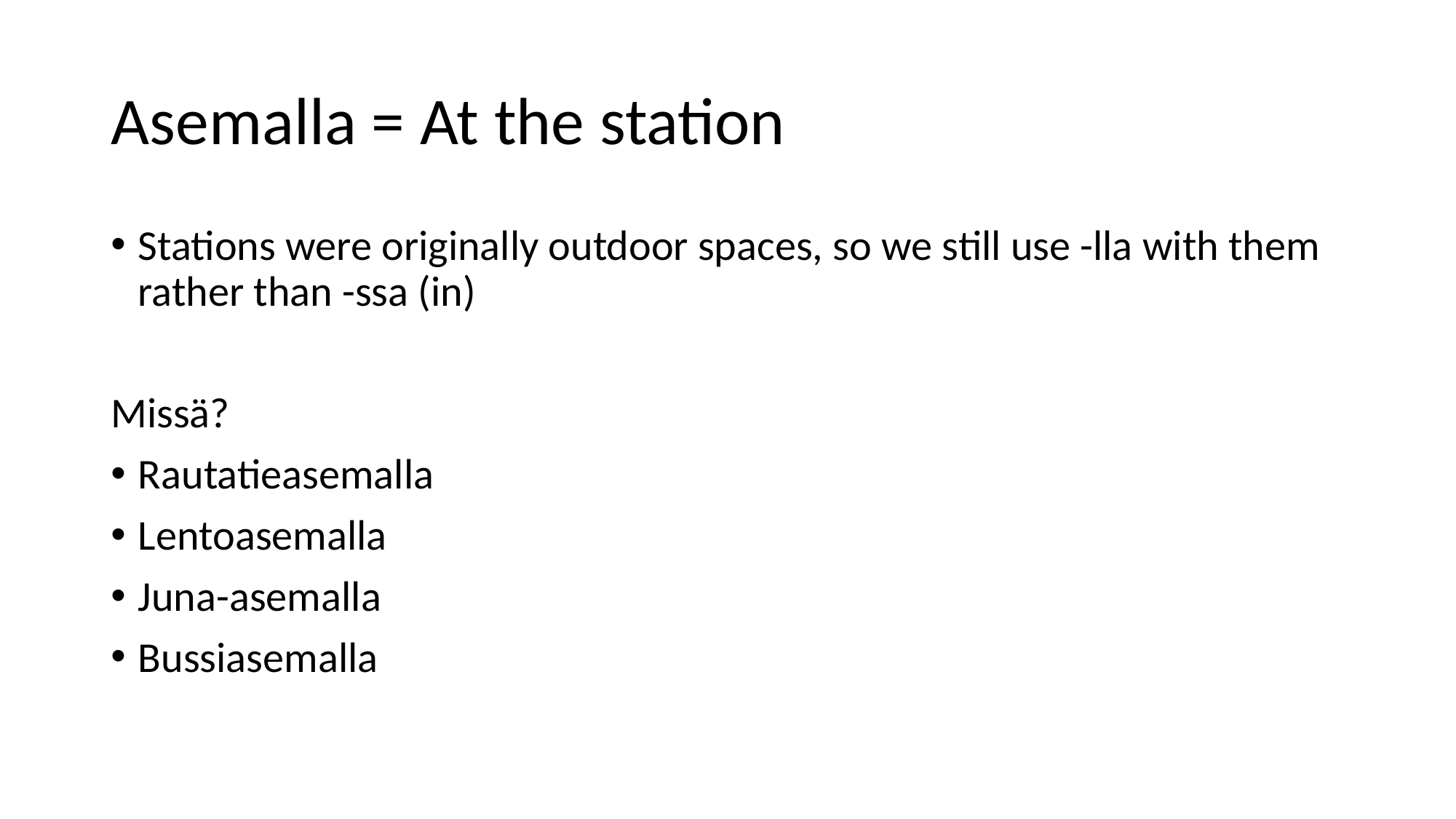

# Asemalla = At the station
Stations were originally outdoor spaces, so we still use -lla with them rather than -ssa (in)

Missä?
Rautatieasemalla
Lentoasemalla
Juna-asemalla
Bussiasemalla